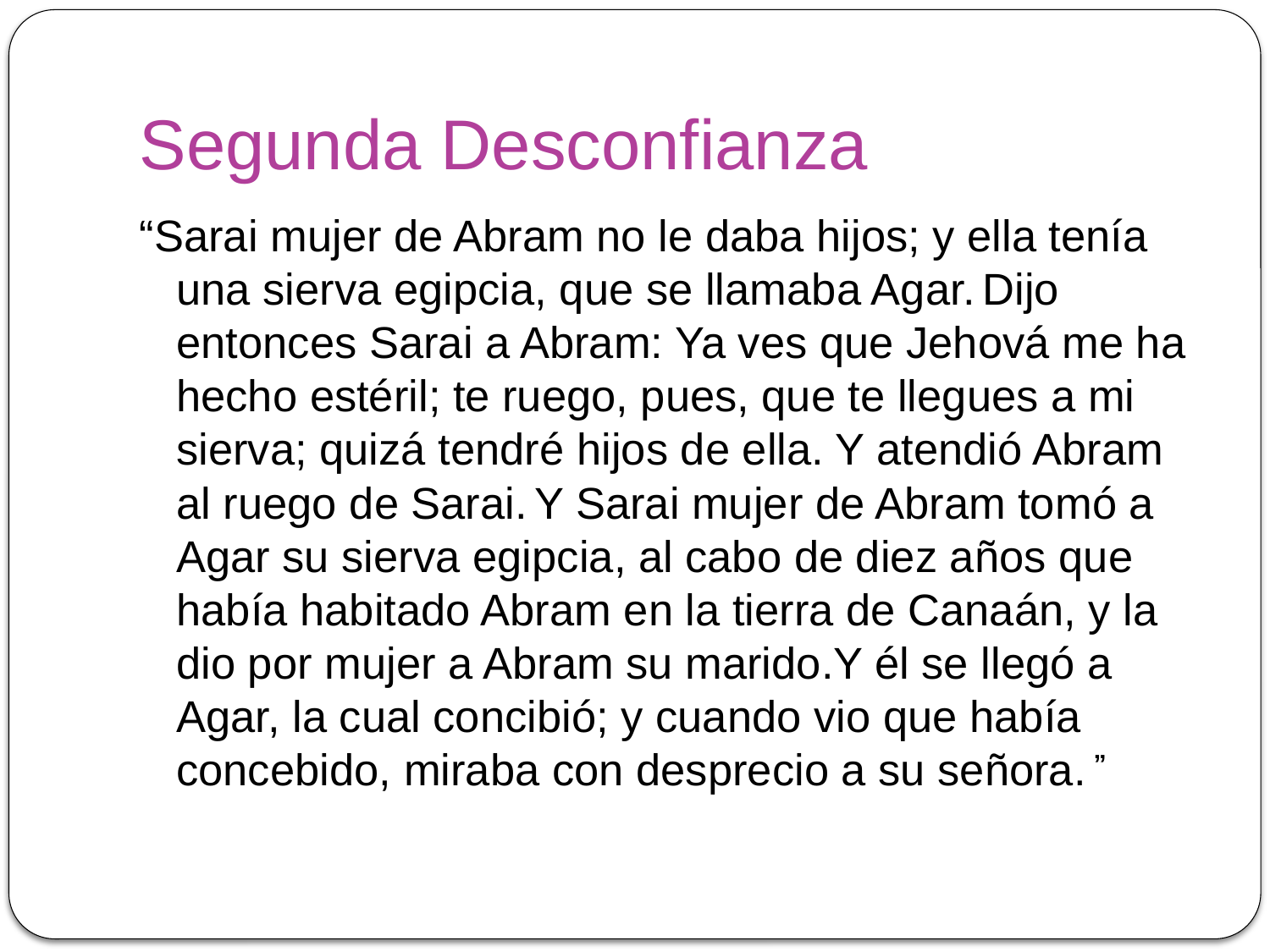

# Segunda Desconfianza
“Sarai mujer de Abram no le daba hijos; y ella tenía una sierva egipcia, que se llamaba Agar. Dijo entonces Sarai a Abram: Ya ves que Jehová me ha hecho estéril; te ruego, pues, que te llegues a mi sierva; quizá tendré hijos de ella. Y atendió Abram al ruego de Sarai. Y Sarai mujer de Abram tomó a Agar su sierva egipcia, al cabo de diez años que había habitado Abram en la tierra de Canaán, y la dio por mujer a Abram su marido.Y él se llegó a Agar, la cual concibió; y cuando vio que había concebido, miraba con desprecio a su señora. ”